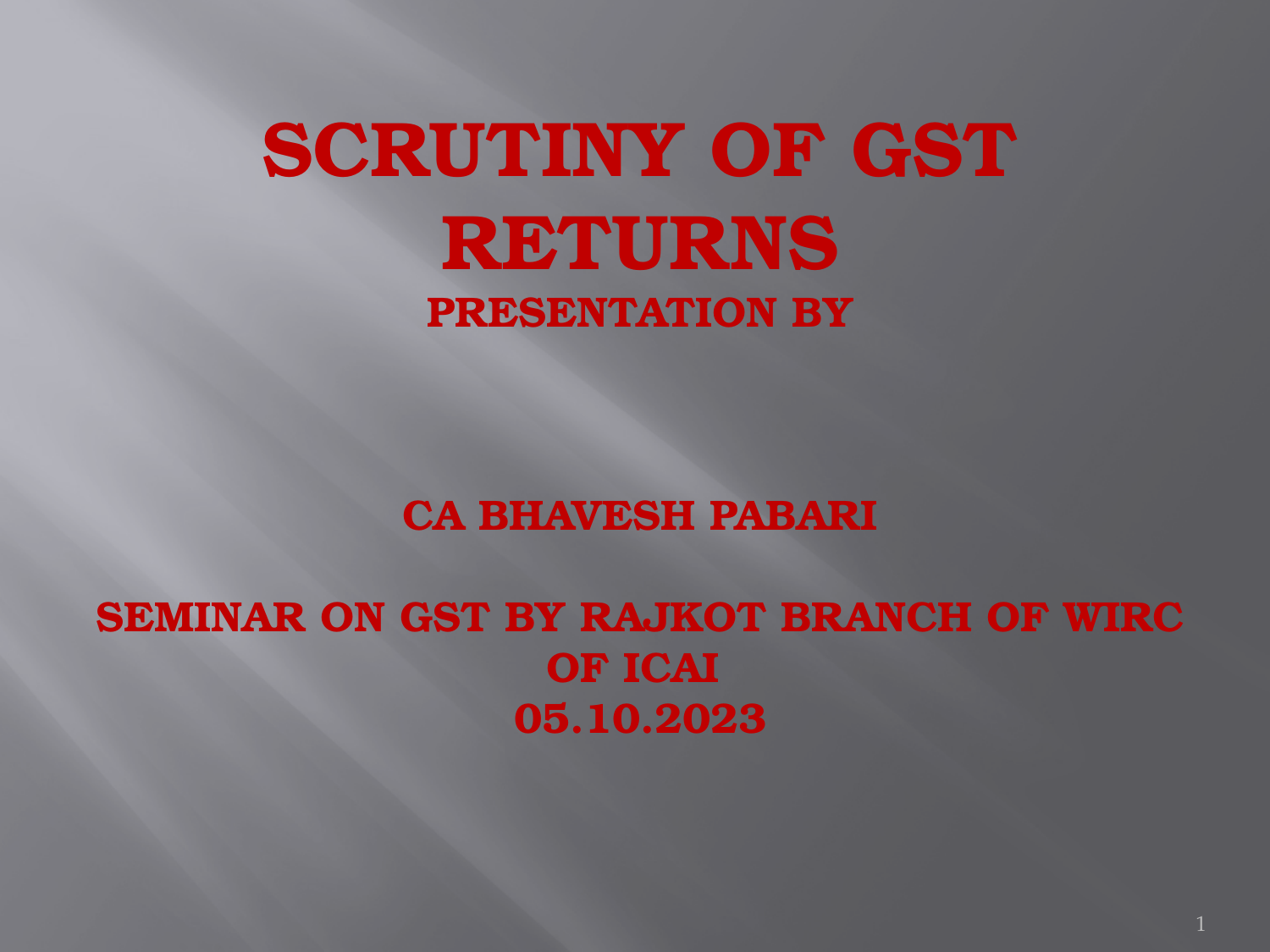

# SCRUTINY OF GST RETURNS PRESENTATION BY CA BHAVESH PABARI SEMINAR ON GST BY RAJKOT BRANCH OF WIRC OF ICAI 05.10.2023
1